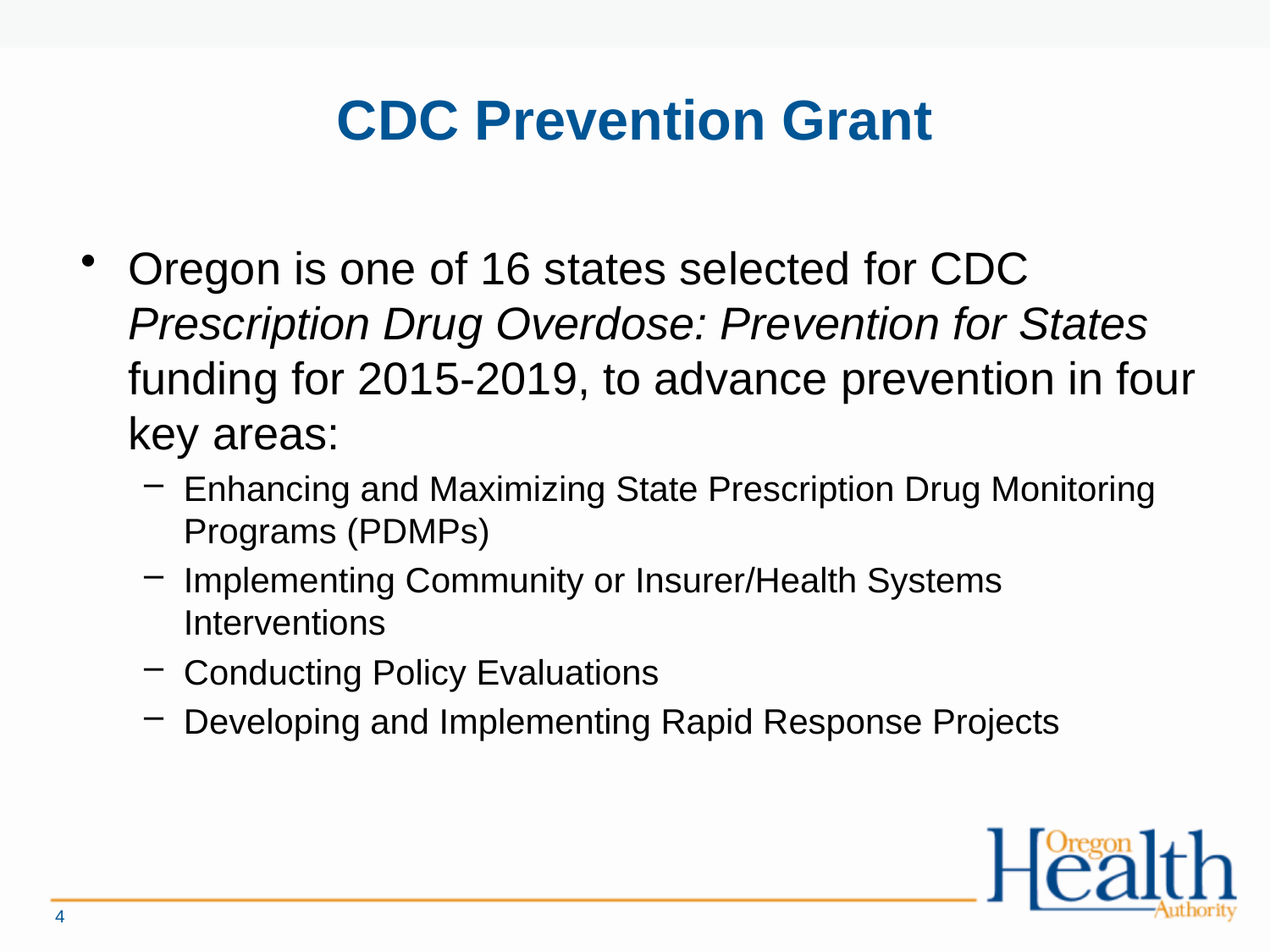

# CDC Prevention Grant
Oregon is one of 16 states selected for CDC Prescription Drug Overdose: Prevention for States funding for 2015-2019, to advance prevention in four key areas:
Enhancing and Maximizing State Prescription Drug Monitoring Programs (PDMPs)
Implementing Community or Insurer/Health Systems Interventions
Conducting Policy Evaluations
Developing and Implementing Rapid Response Projects

4